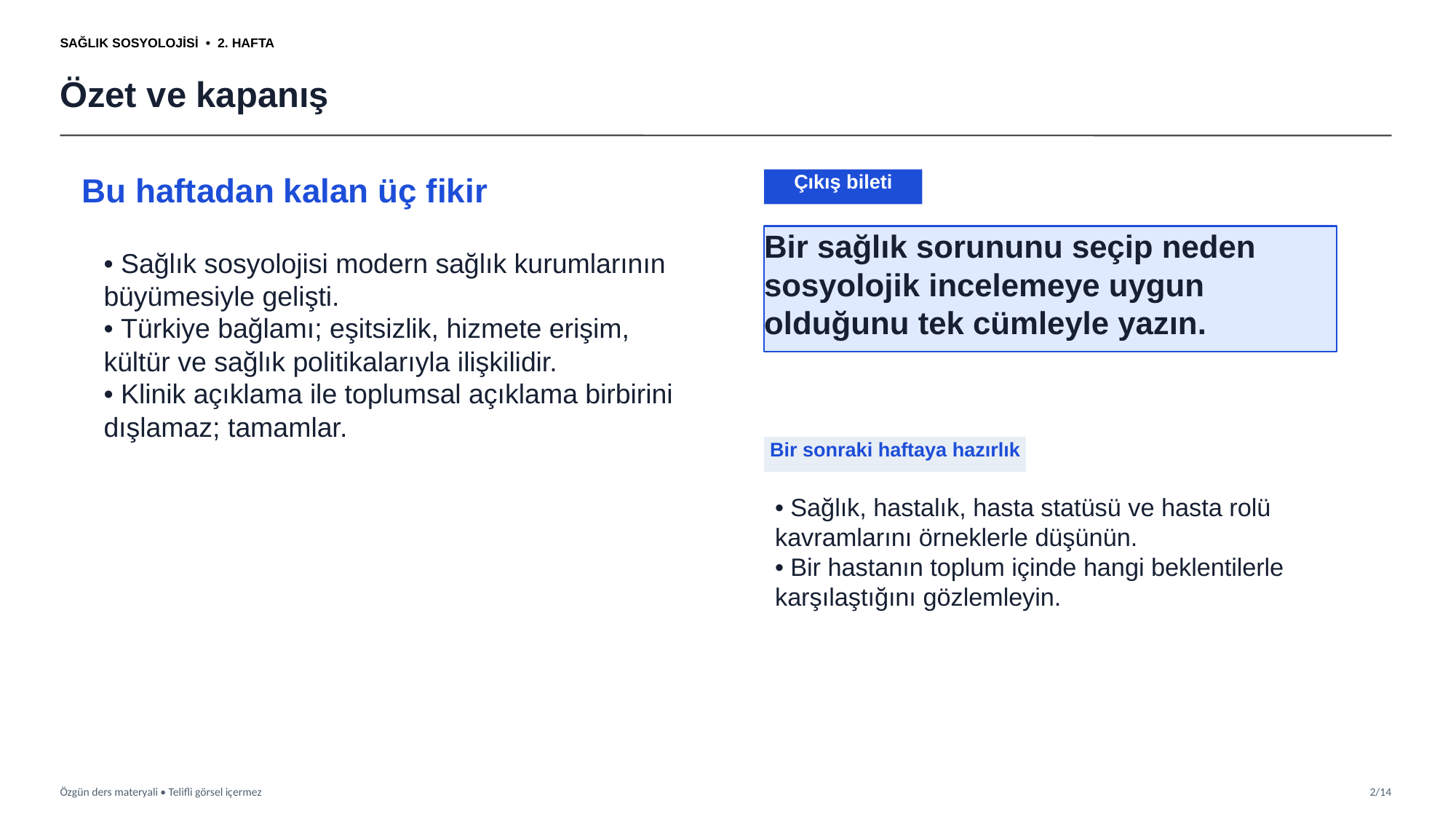

SAĞLIK SOSYOLOJİSİ  •  2. HAFTA
Özet ve kapanış

Bu haftadan kalan üç fikir
Çıkış bileti
Bir sağlık sorununu seçip neden sosyolojik incelemeye uygun olduğunu tek cümleyle yazın.
• Sağlık sosyolojisi modern sağlık kurumlarının büyümesiyle gelişti.
• Türkiye bağlamı; eşitsizlik, hizmete erişim, kültür ve sağlık politikalarıyla ilişkilidir.
• Klinik açıklama ile toplumsal açıklama birbirini dışlamaz; tamamlar.
Bir sonraki haftaya hazırlık
• Sağlık, hastalık, hasta statüsü ve hasta rolü kavramlarını örneklerle düşünün.
• Bir hastanın toplum içinde hangi beklentilerle karşılaştığını gözlemleyin.
Özgün ders materyali • Telifli görsel içermez
2/14